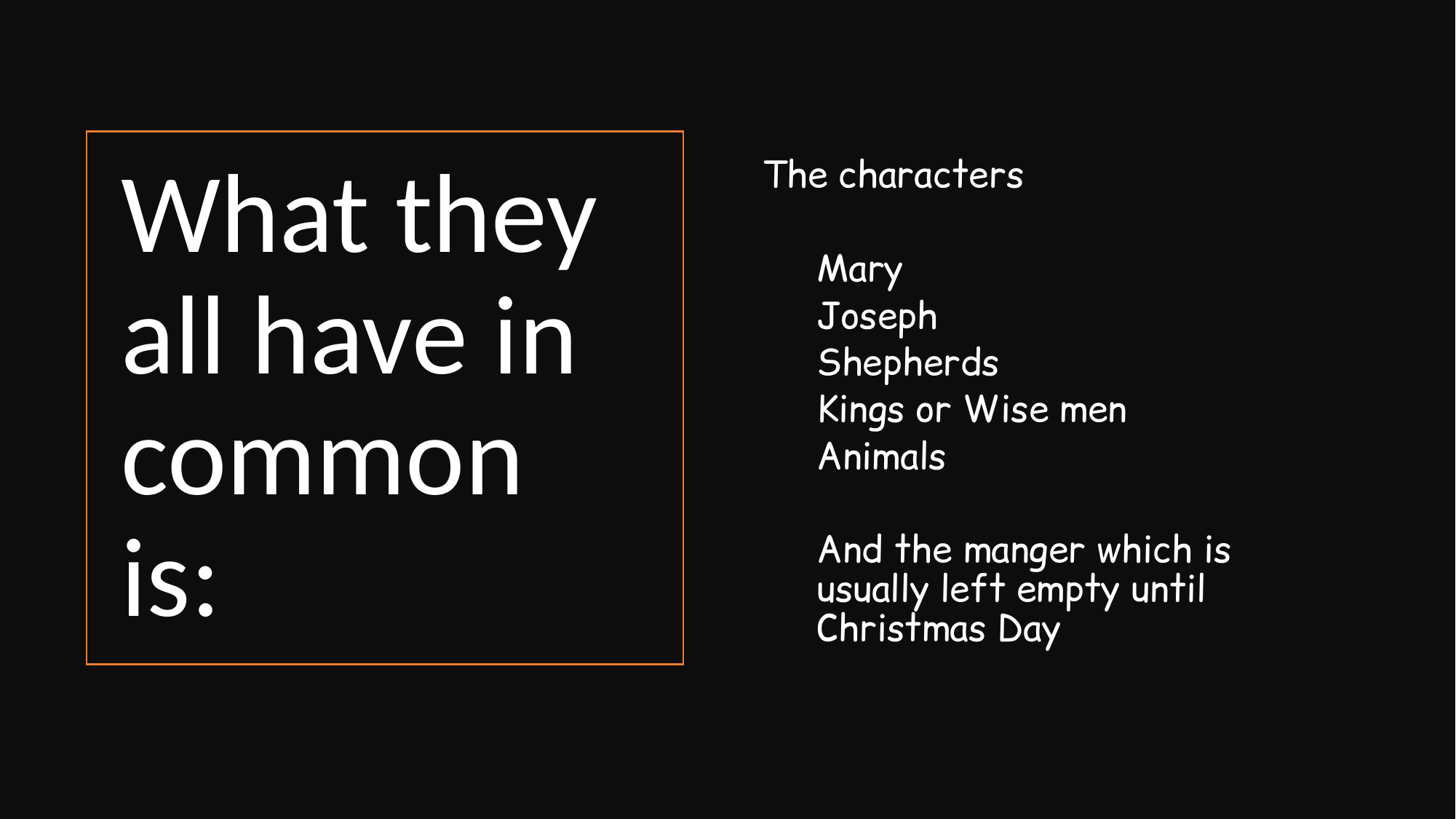

The characters

Mary
Joseph
Shepherds
Kings or Wise men
Animals

And the manger which is usually left empty until Christmas Day

# What they all have in common is: